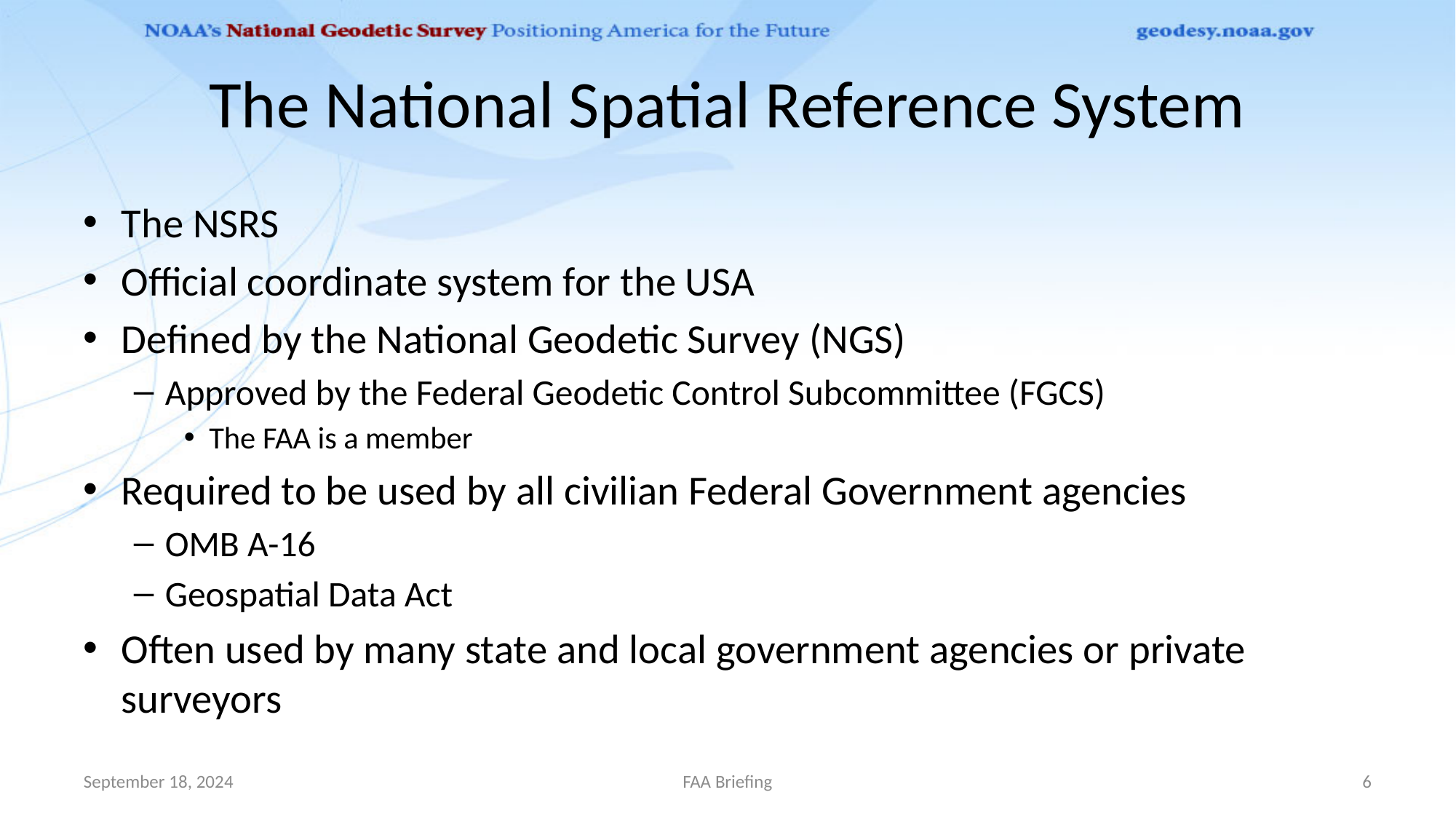

# The National Spatial Reference System
The NSRS
Official coordinate system for the USA
Defined by the National Geodetic Survey (NGS)
Approved by the Federal Geodetic Control Subcommittee (FGCS)
The FAA is a member
Required to be used by all civilian Federal Government agencies
OMB A-16
Geospatial Data Act
Often used by many state and local government agencies or private surveyors

September 18, 2024
FAA Briefing
6